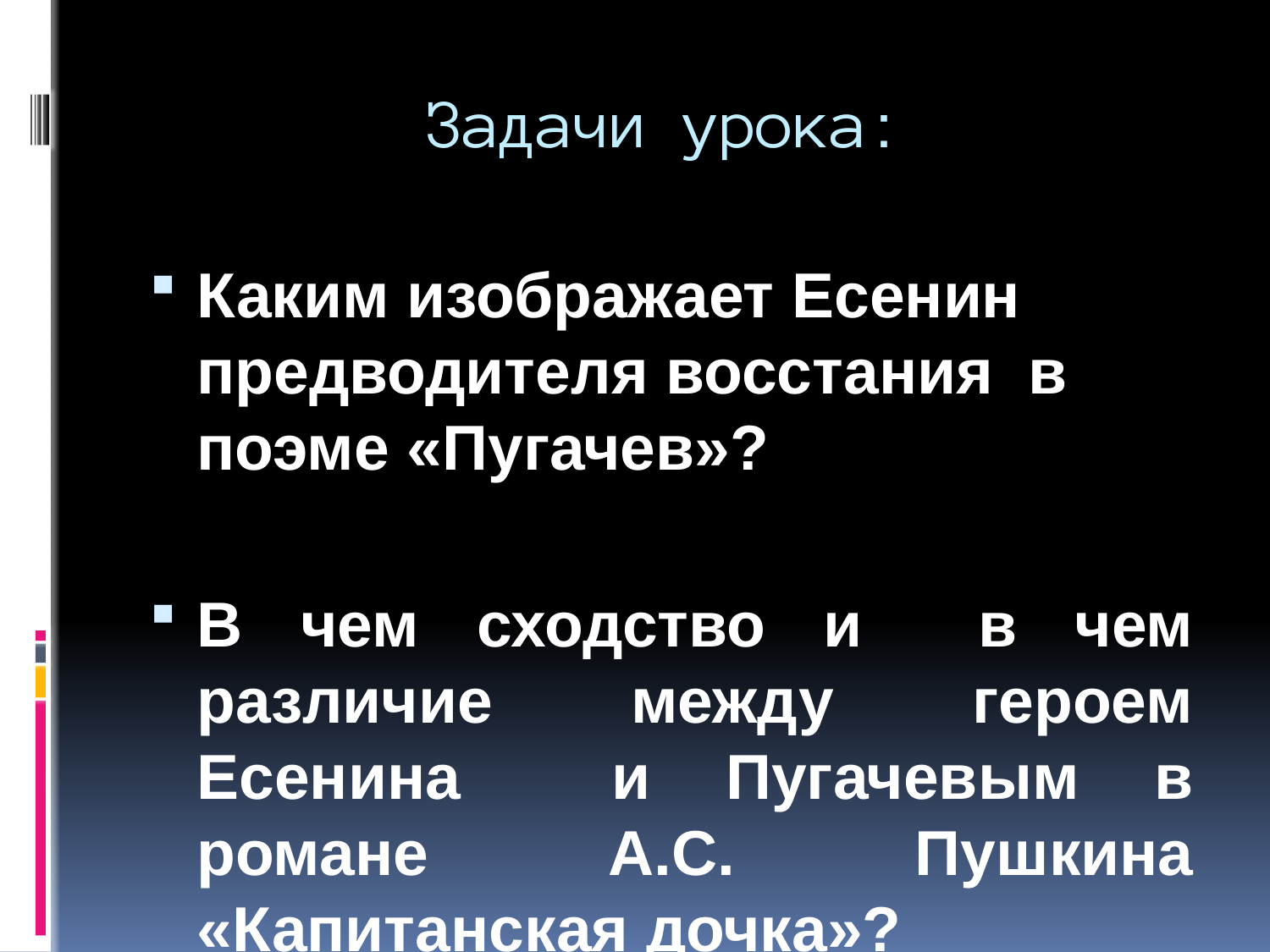

# Задачи урока:
Каким изображает Есенин предводителя восстания  в поэме «Пугачев»?

В чем сходство и  в чем различие между героем Есенина  и Пугачевым в романе А.С. Пушкина «Капитанская дочка»?